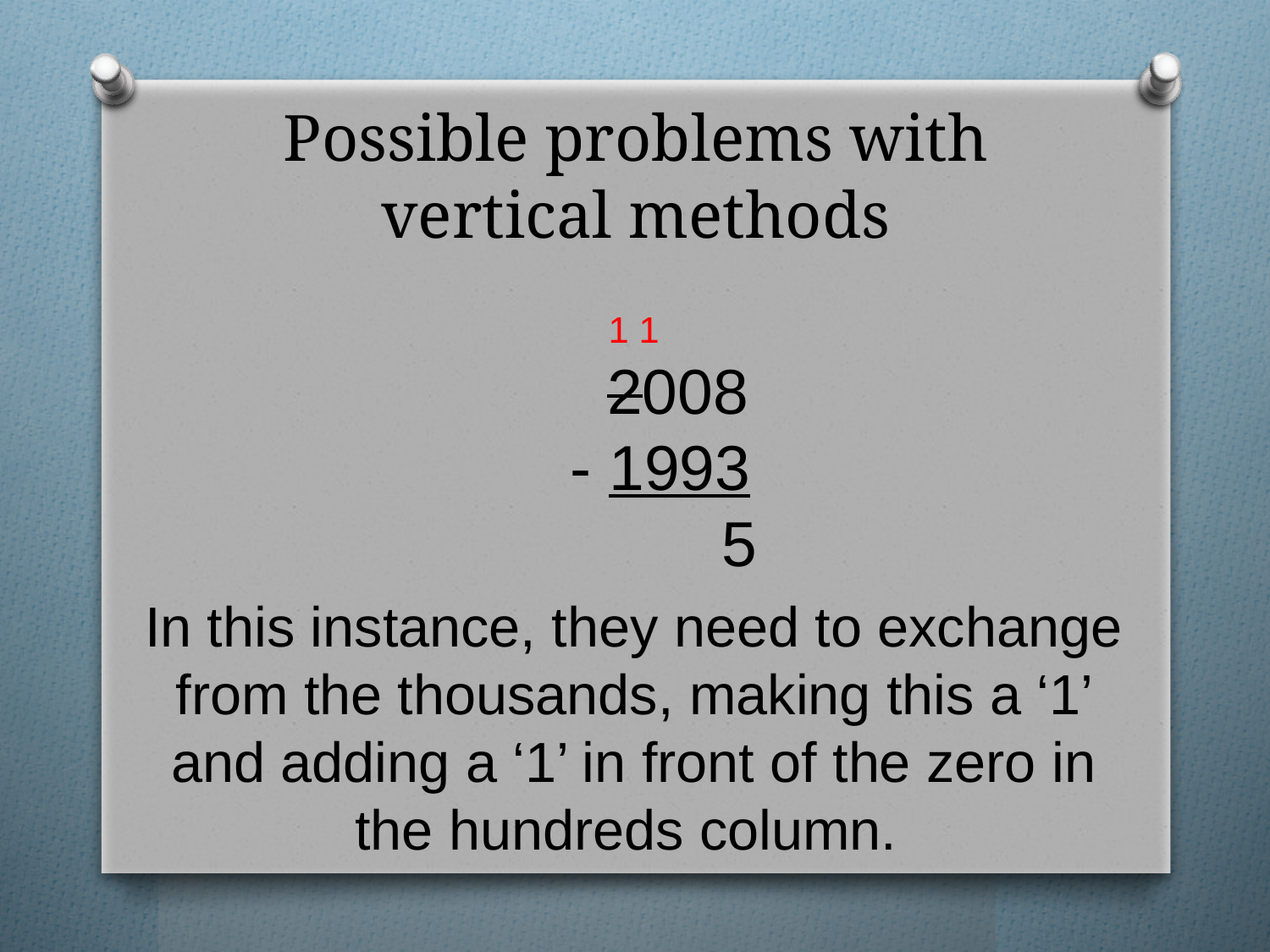

# Possible problems with vertical methods
1 1
     2008
   - 1993
            5
In this instance, they need to exchange from the thousands, making this a ‘1’ and adding a ‘1’ in front of the zero in the hundreds column.